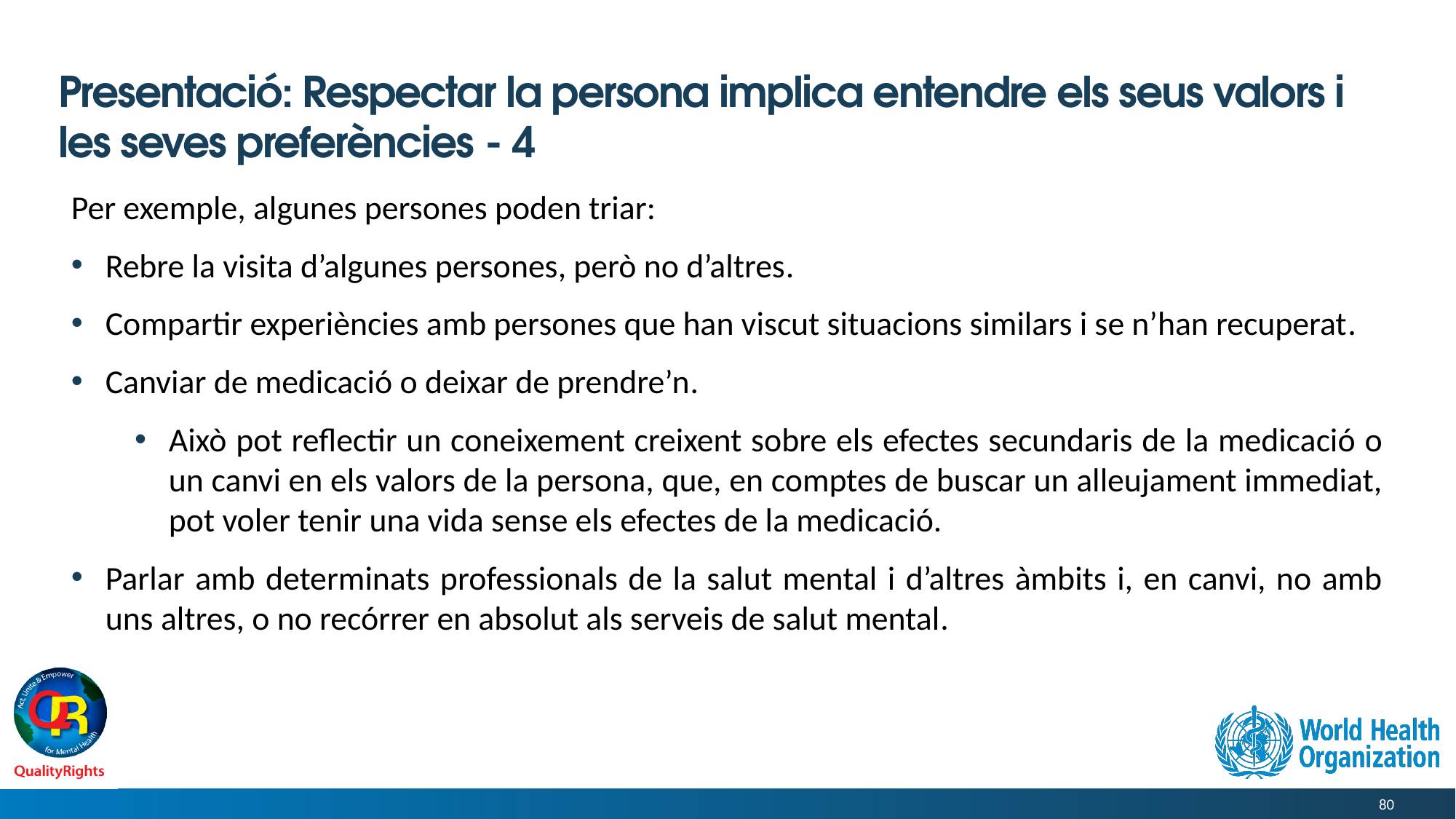

# Presentació: Respectar la persona implica entendre els seus valors i les seves preferències - 4
Per exemple, algunes persones poden triar:
Rebre la visita d’algunes persones, però no d’altres.
Compartir experiències amb persones que han viscut situacions similars i se n’han recuperat.
Canviar de medicació o deixar de prendre’n.
Això pot reflectir un coneixement creixent sobre els efectes secundaris de la medicació o un canvi en els valors de la persona, que, en comptes de buscar un alleujament immediat, pot voler tenir una vida sense els efectes de la medicació.
Parlar amb determinats professionals de la salut mental i d’altres àmbits i, en canvi, no amb uns altres, o no recórrer en absolut als serveis de salut mental.